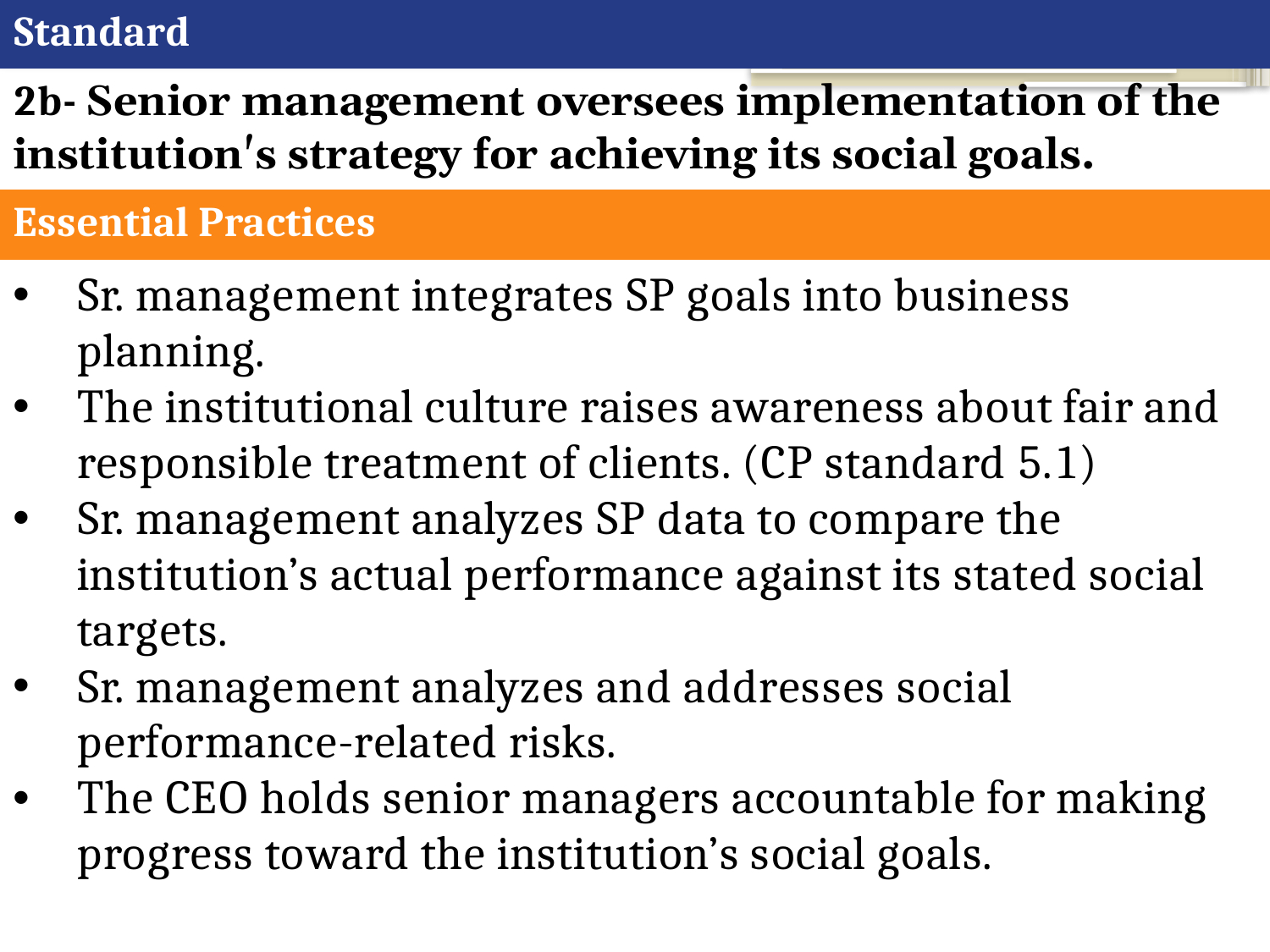

| Standard |
| --- |
| 2b- Senior management oversees implementation of the institution's strategy for achieving its social goals. |
| Essential Practices |
| Sr. management integrates SP goals into business planning. The institutional culture raises awareness about fair and responsible treatment of clients. (CP standard 5.1) Sr. management analyzes SP data to compare the institution’s actual performance against its stated social targets. Sr. management analyzes and addresses social performance-related risks. The CEO holds senior managers accountable for making progress toward the institution’s social goals. |